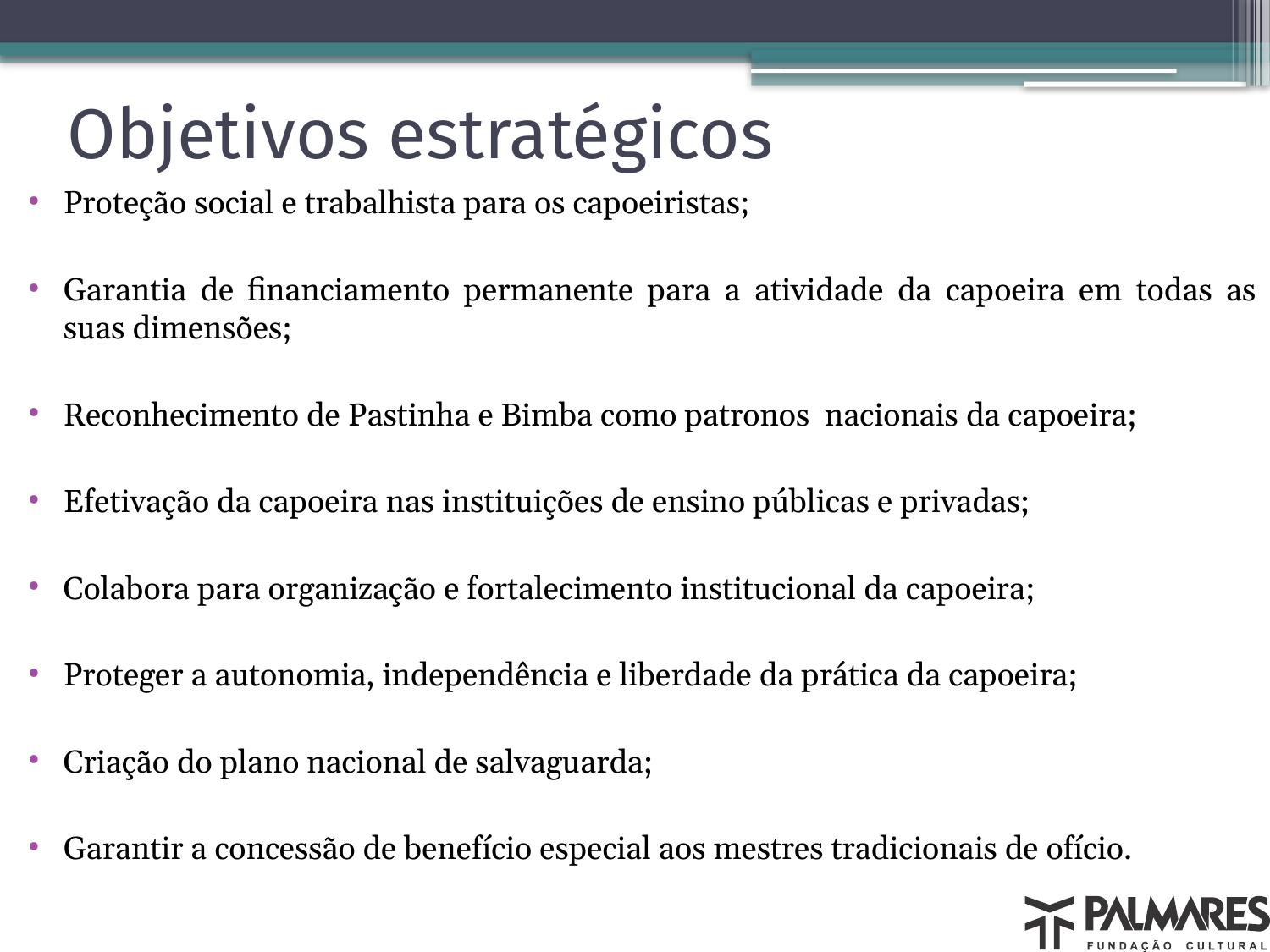

# Objetivos estratégicos
Proteção social e trabalhista para os capoeiristas;

Garantia de financiamento permanente para a atividade da capoeira em todas as suas dimensões;

Reconhecimento de Pastinha e Bimba como patronos  nacionais da capoeira;

Efetivação da capoeira nas instituições de ensino públicas e privadas;

Colabora para organização e fortalecimento institucional da capoeira;

Proteger a autonomia, independência e liberdade da prática da capoeira;

Criação do plano nacional de salvaguarda;

Garantir a concessão de benefício especial aos mestres tradicionais de ofício.